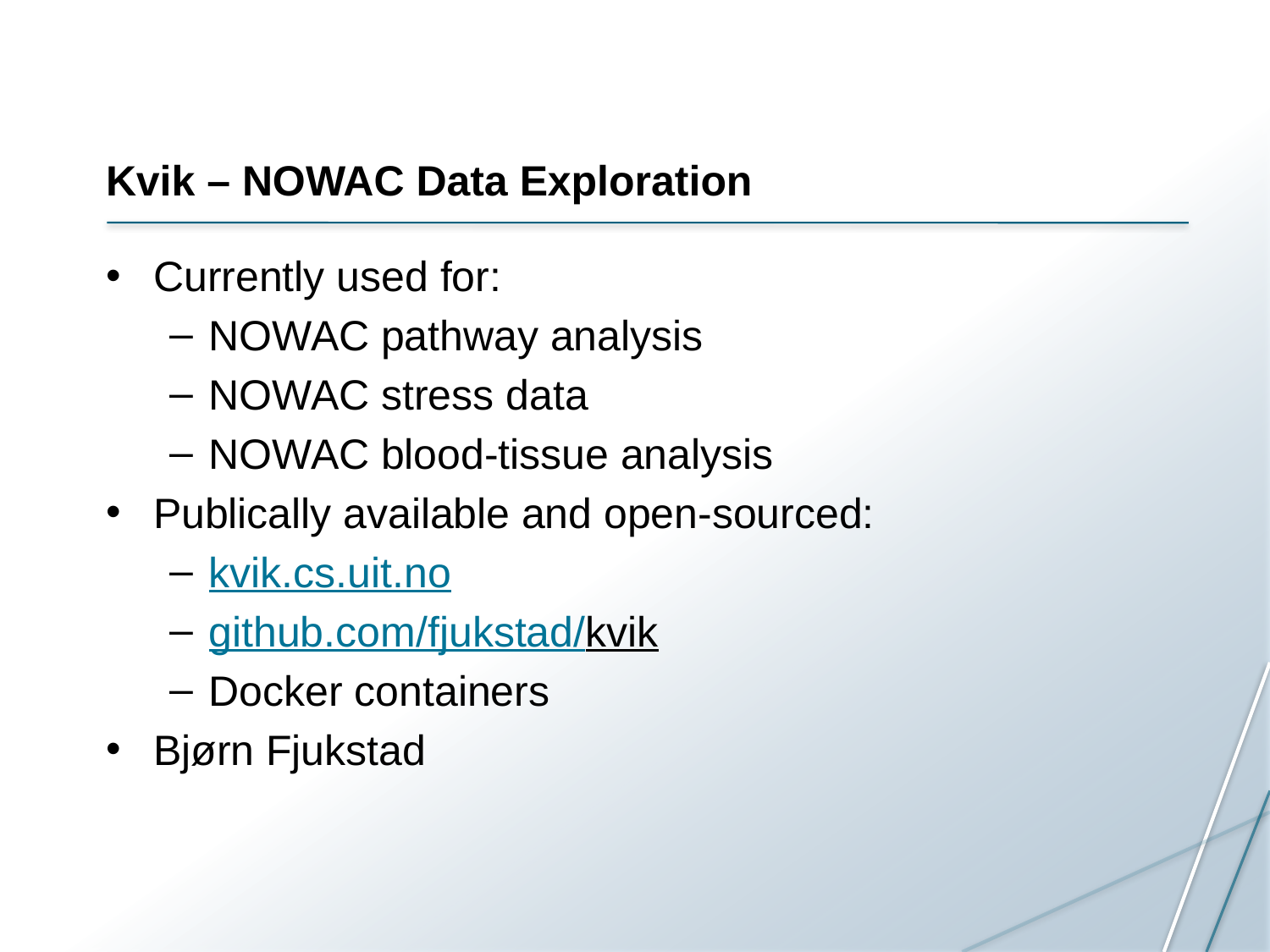

# Kvik – NOWAC Data Exploration
Currently used for:
NOWAC pathway analysis
NOWAC stress data
NOWAC blood-tissue analysis
Publically available and open-sourced:
kvik.cs.uit.no
github.com/fjukstad/kvik
Docker containers
Bjørn Fjukstad